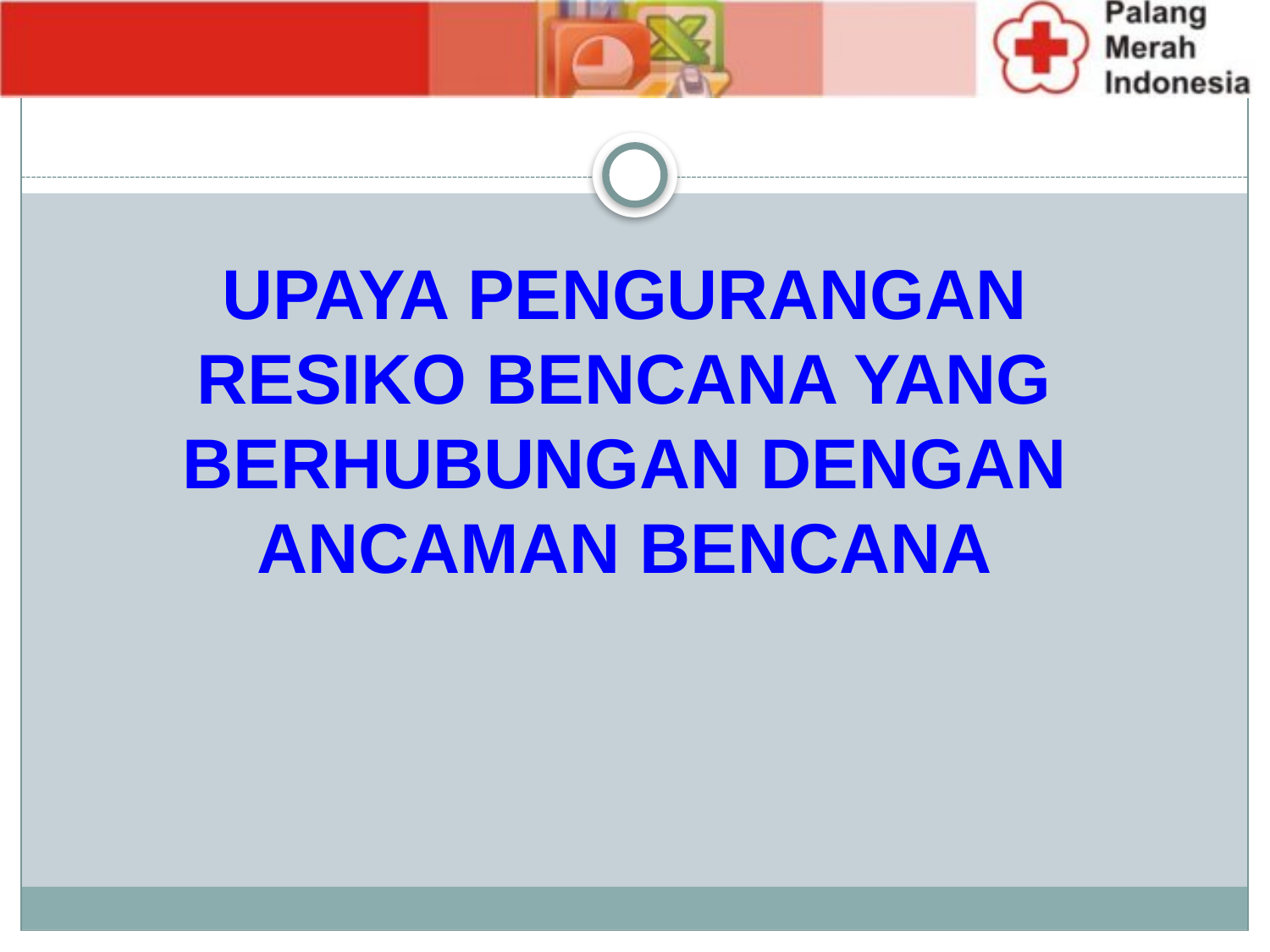

UPAYA PENGURANGAN RESIKO BENCANA YANG BERHUBUNGAN DENGAN ANCAMAN BENCANA